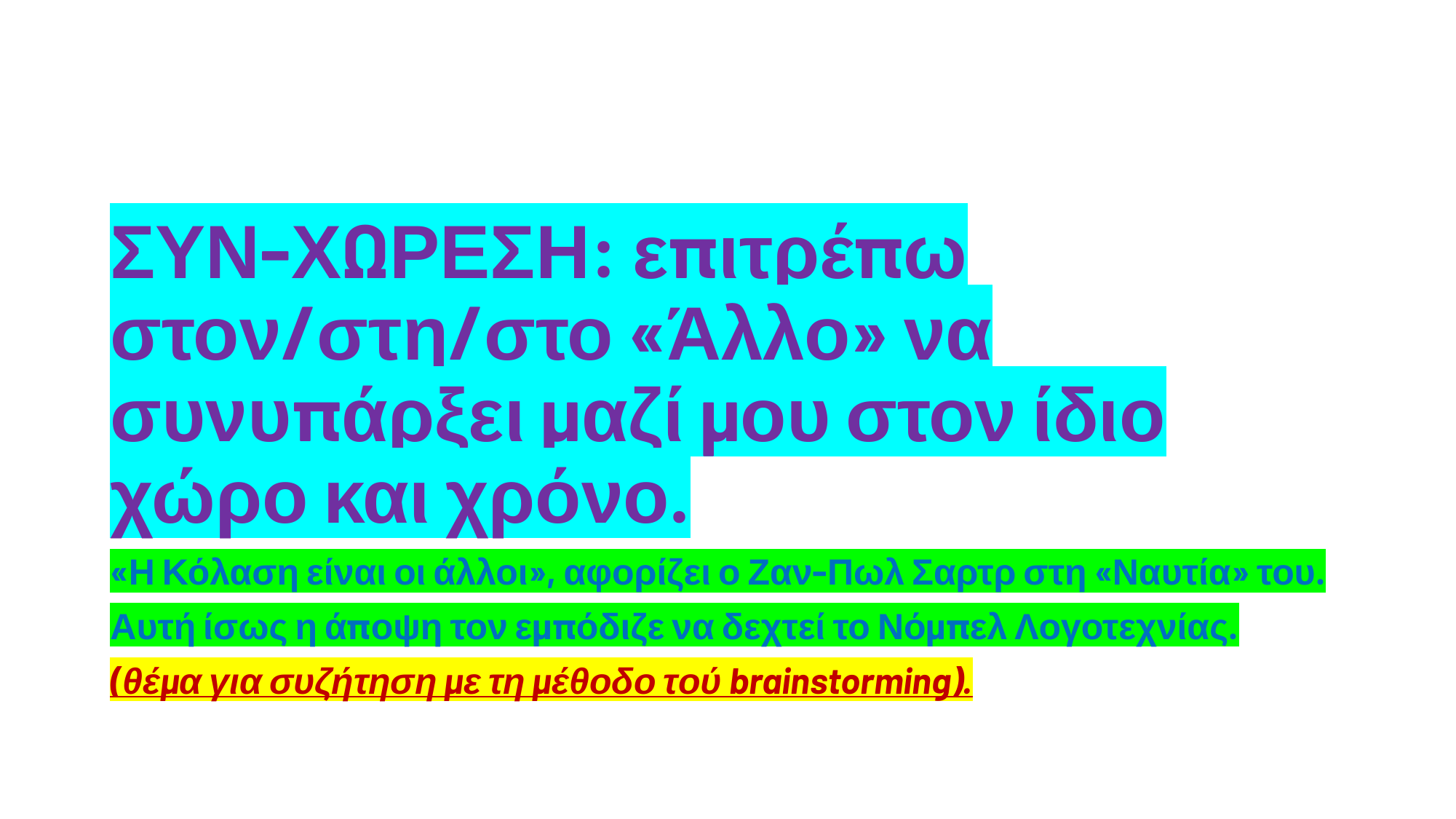

# ΣΥΝ-ΧΩΡΕΣΗ: επιτρέπω στον/στη/στο «Άλλο» να συνυπάρξει μαζί μου στον ίδιο χώρο και χρόνο.
«Η Κόλαση είναι οι άλλοι», αφορίζει ο Ζαν-Πωλ Σαρτρ στη «Ναυτία» του.
Αυτή ίσως η άποψη τον εμπόδιζε να δεχτεί το Νόμπελ Λογοτεχνίας.
(θέμα για συζήτηση με τη μέθοδο τού brainstorming).